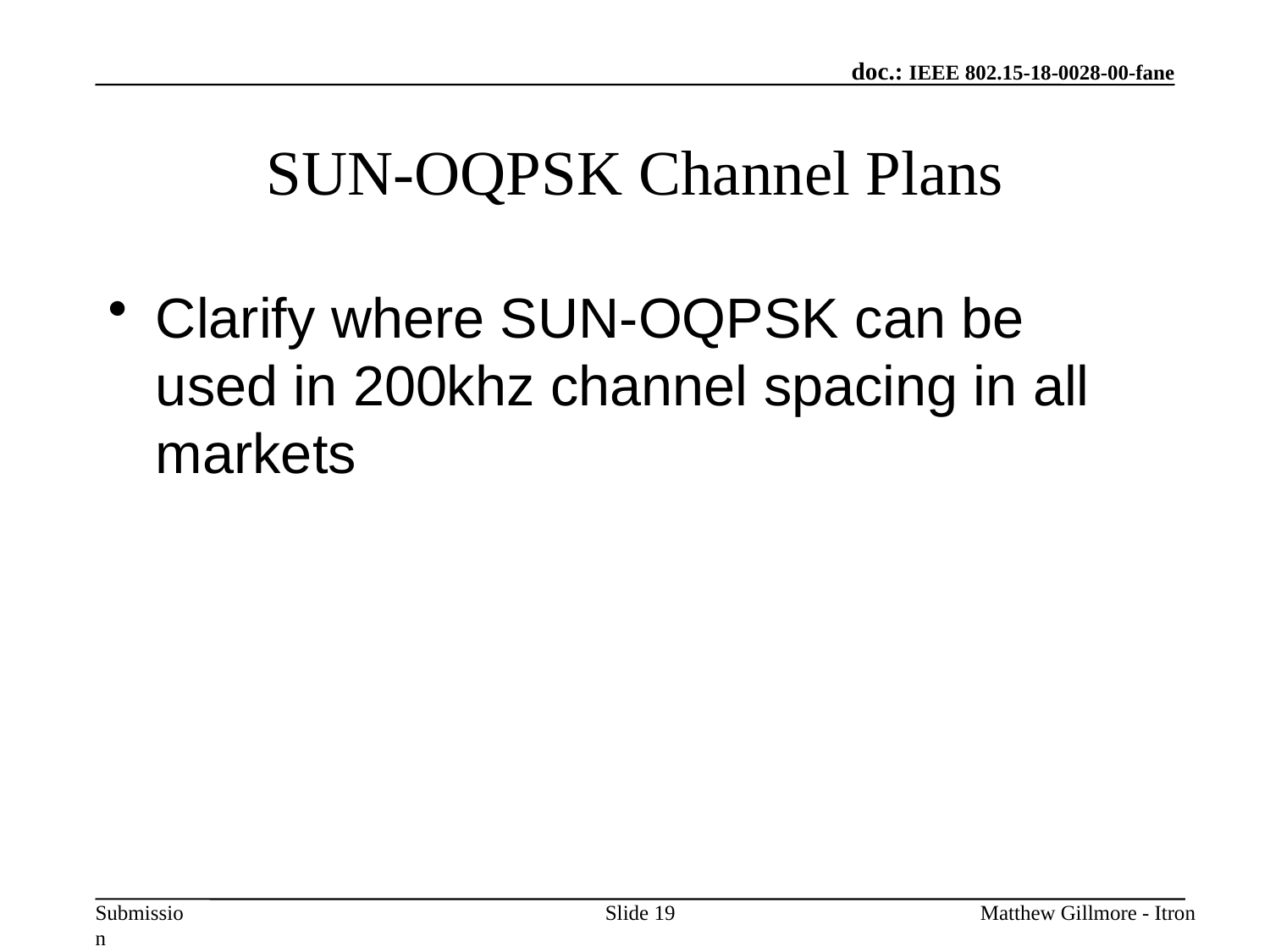

# SUN-OQPSK Channel Plans
Clarify where SUN-OQPSK can be used in 200khz channel spacing in all markets

Slide 19
Matthew Gillmore - Itron